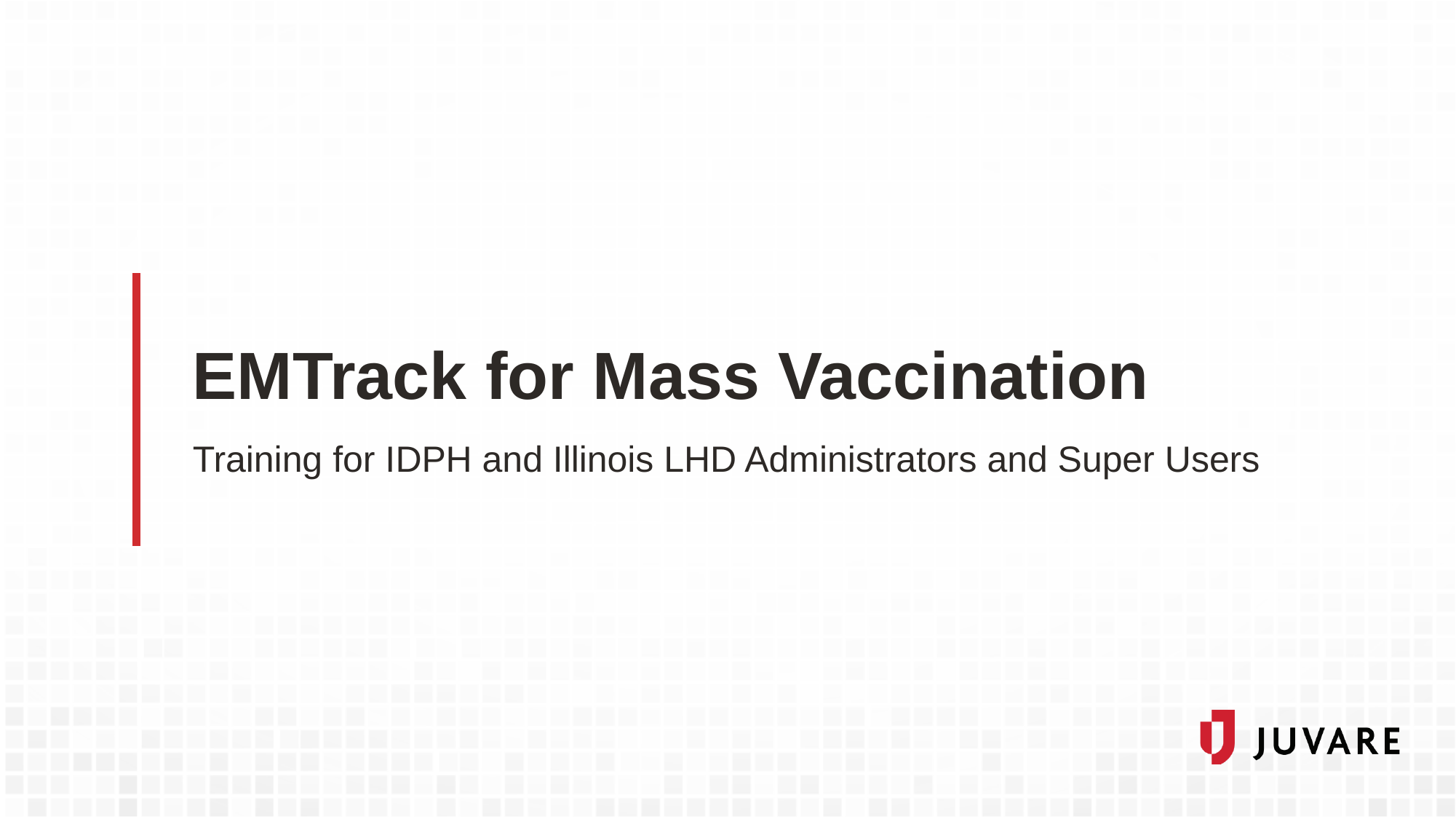

# EMTrack for Mass Vaccination
Training for IDPH and Illinois LHD Administrators and Super Users